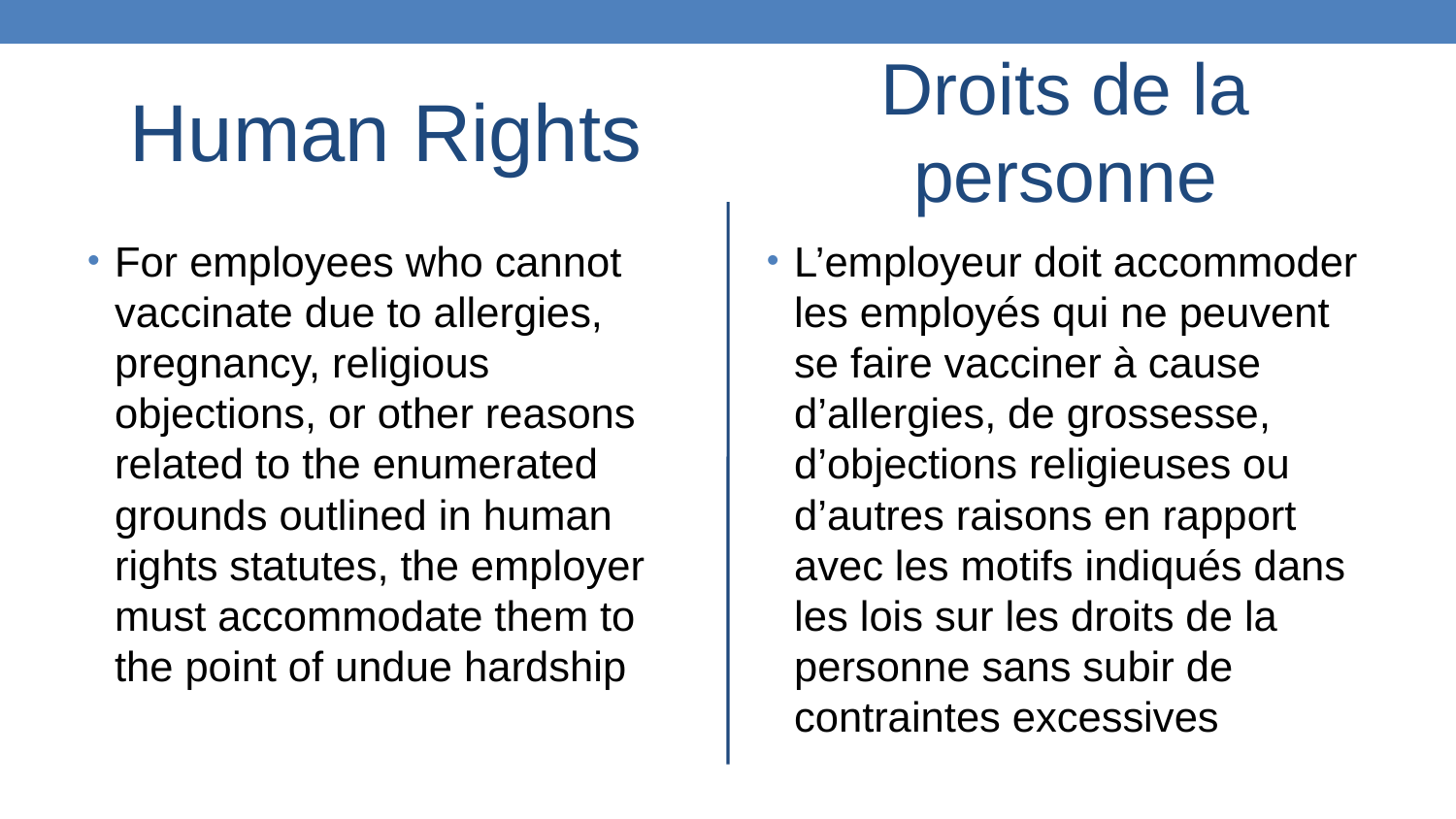

Human Rights
Droits de la personne
For employees who cannot vaccinate due to allergies, pregnancy, religious objections, or other reasons related to the enumerated grounds outlined in human rights statutes, the employer must accommodate them to the point of undue hardship

L’employeur doit accommoder les employés qui ne peuvent se faire vacciner à cause d’allergies, de grossesse, d’objections religieuses ou d’autres raisons en rapport avec les motifs indiqués dans les lois sur les droits de la personne sans subir de contraintes excessives